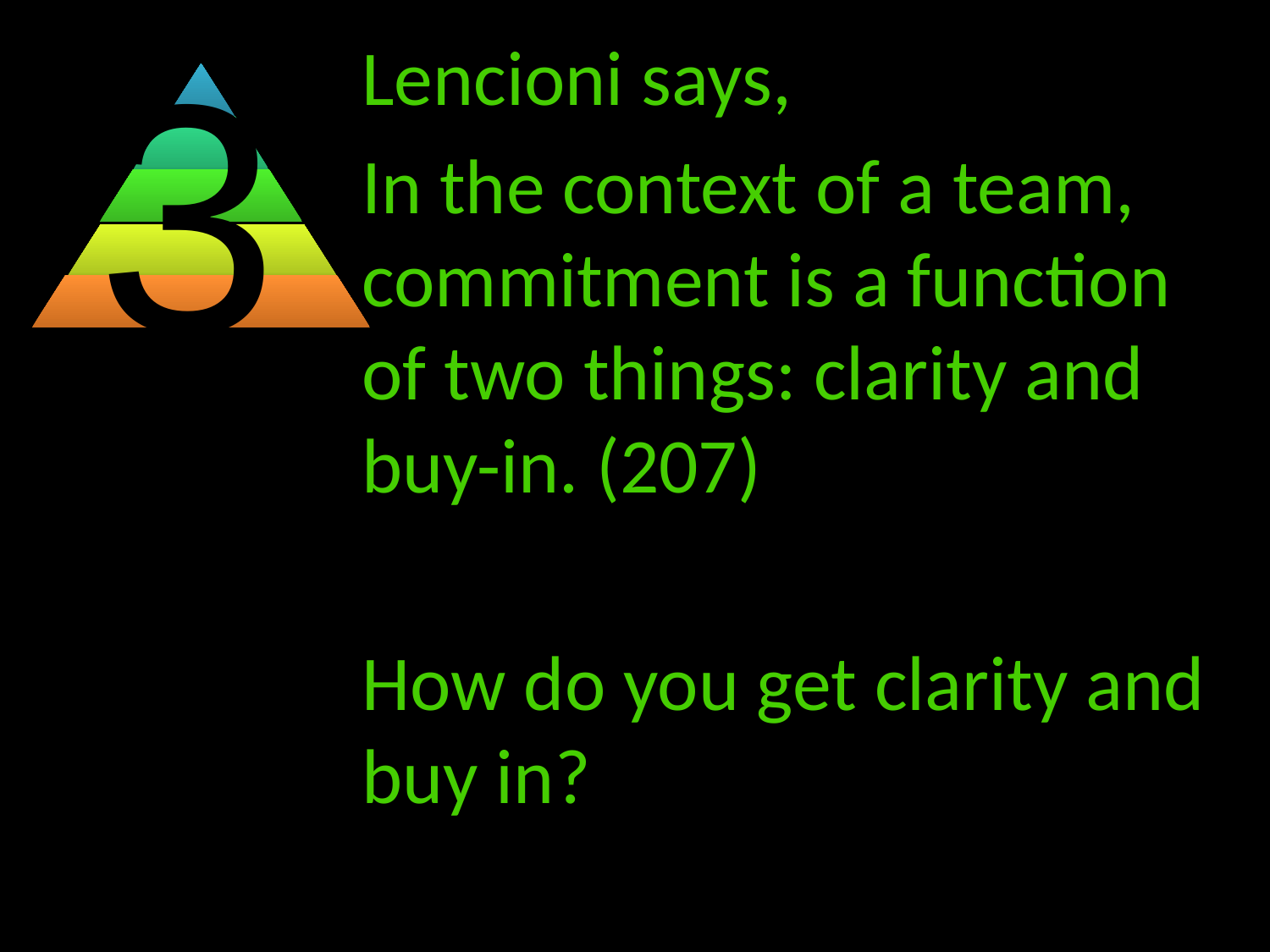

3

Lencioni says,
In the context of a team, commitment is a function of two things: clarity and buy-in. (207)

How do you get clarity and buy in?